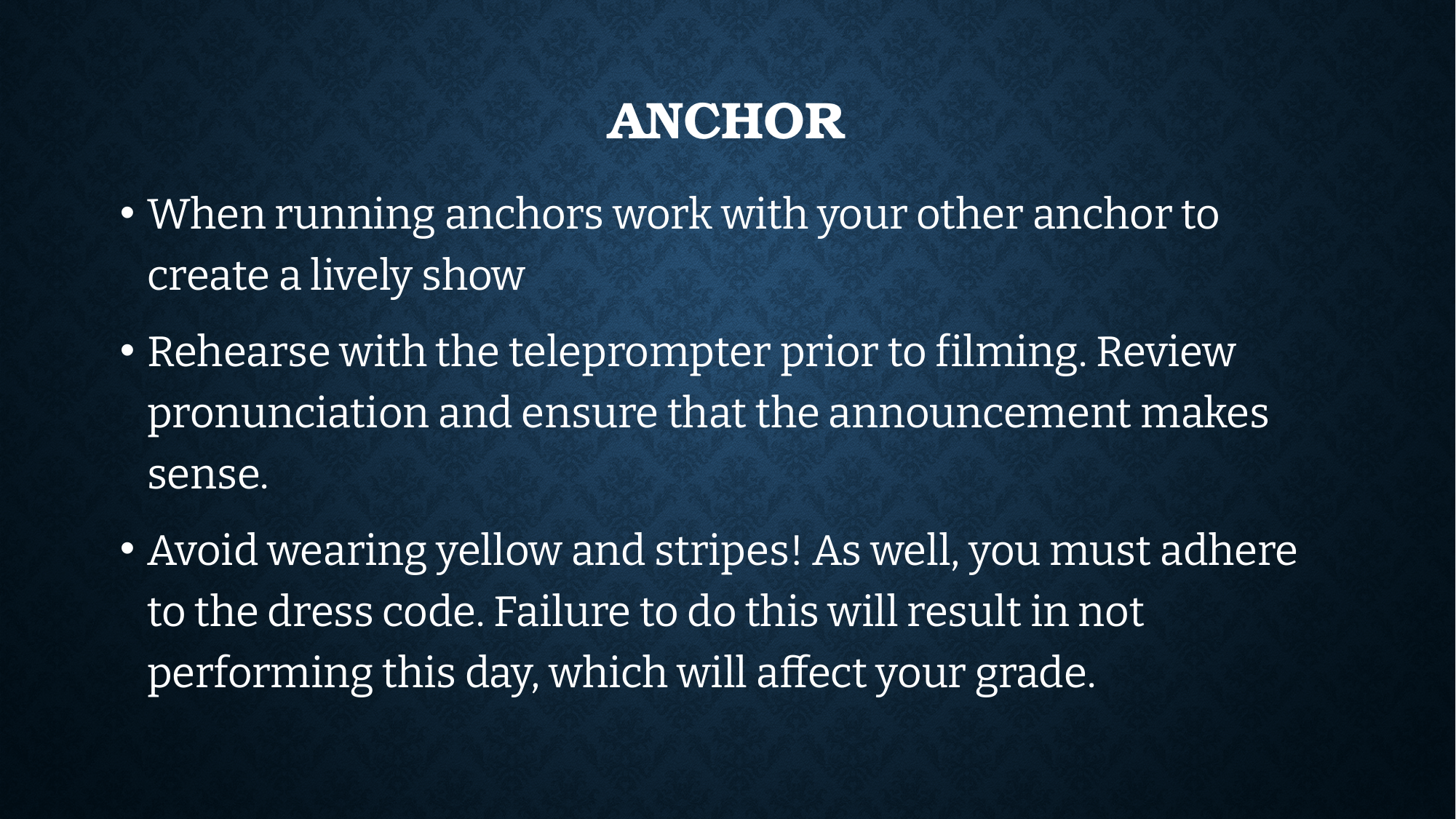

# Anchor
When running anchors work with your other anchor to create a lively show
Rehearse with the teleprompter prior to filming. Review pronunciation and ensure that the announcement makes sense.
Avoid wearing yellow and stripes! As well, you must adhere to the dress code. Failure to do this will result in not performing this day, which will affect your grade.